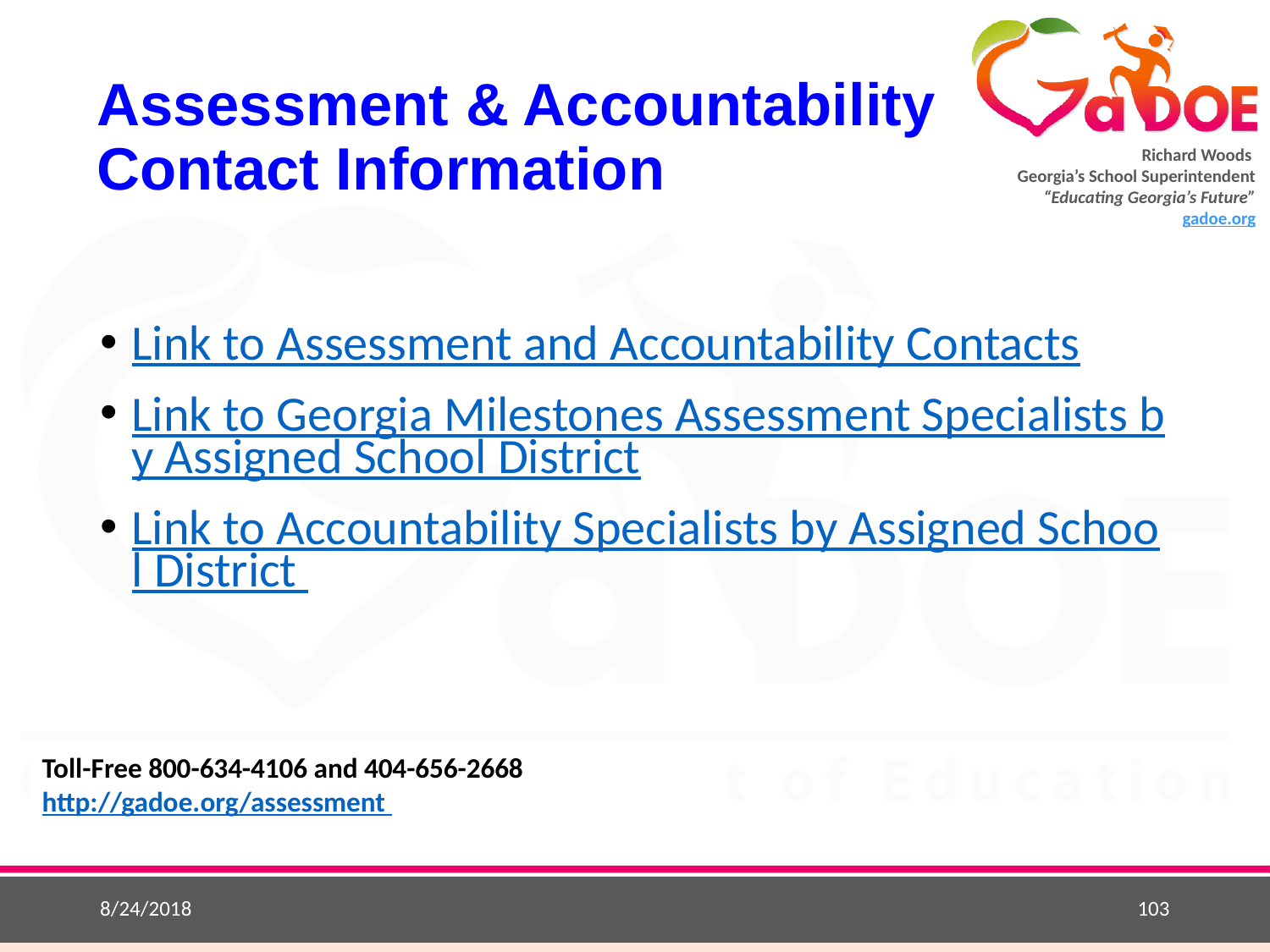

# Assessment & Accountability Contact Information
Link to Assessment and Accountability Contacts
Link to Georgia Milestones Assessment Specialists by Assigned School District
Link to Accountability Specialists by Assigned School District
Toll-Free 800-634-4106 and 404-656-2668
http://gadoe.org/assessment
8/24/2018
103